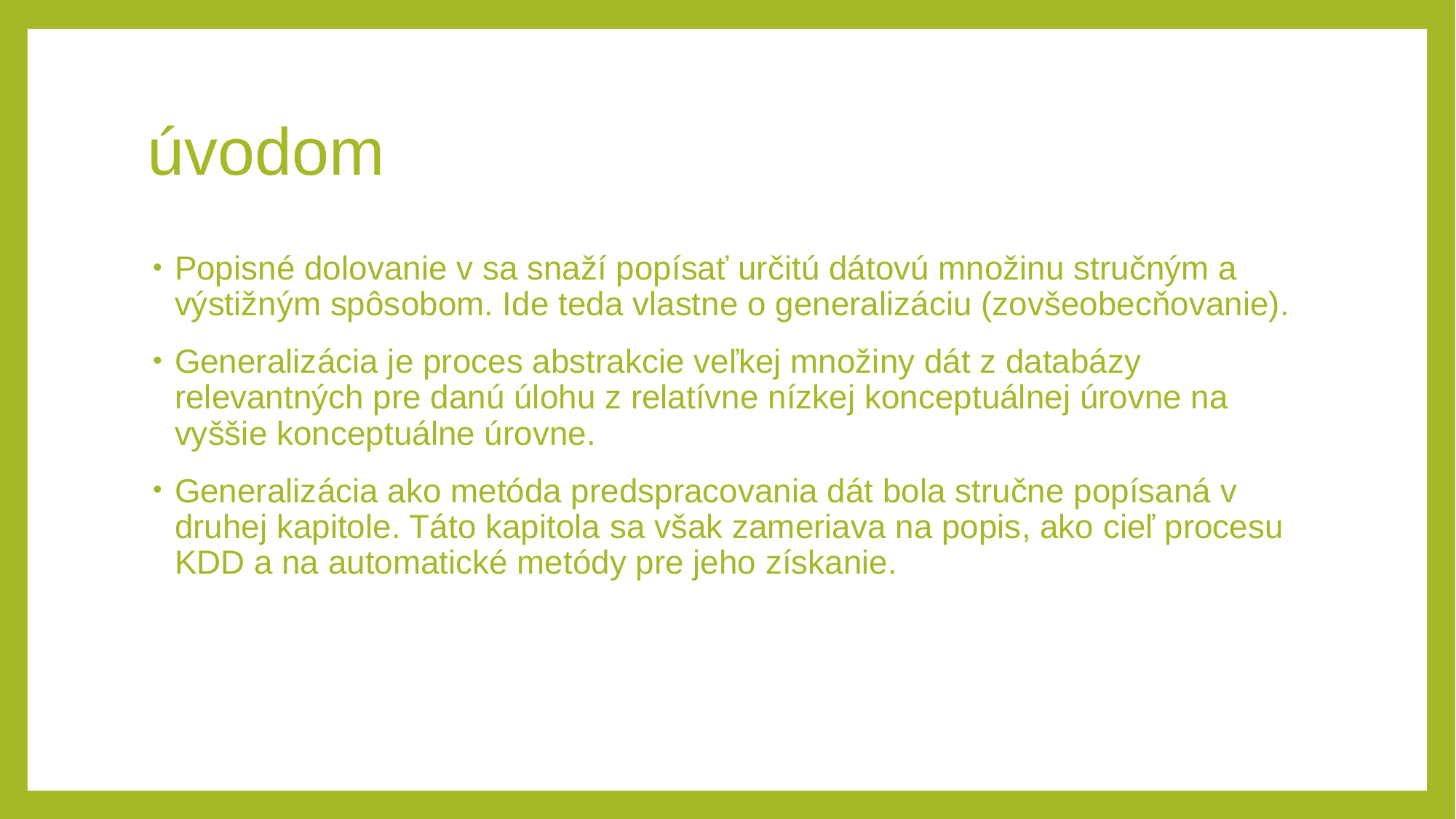

# úvodom
Popisné dolovanie v sa snaží popísať určitú dátovú množinu stručným a výstižným spôsobom. Ide teda vlastne o generalizáciu (zovšeobecňovanie).
Generalizácia je proces abstrakcie veľkej množiny dát z databázy relevantných pre danú úlohu z relatívne nízkej konceptuálnej úrovne na vyššie konceptuálne úrovne.
Generalizácia ako metóda predspracovania dát bola stručne popísaná v druhej kapitole. Táto kapitola sa však zameriava na popis, ako cieľ procesu KDD a na automatické metódy pre jeho získanie.